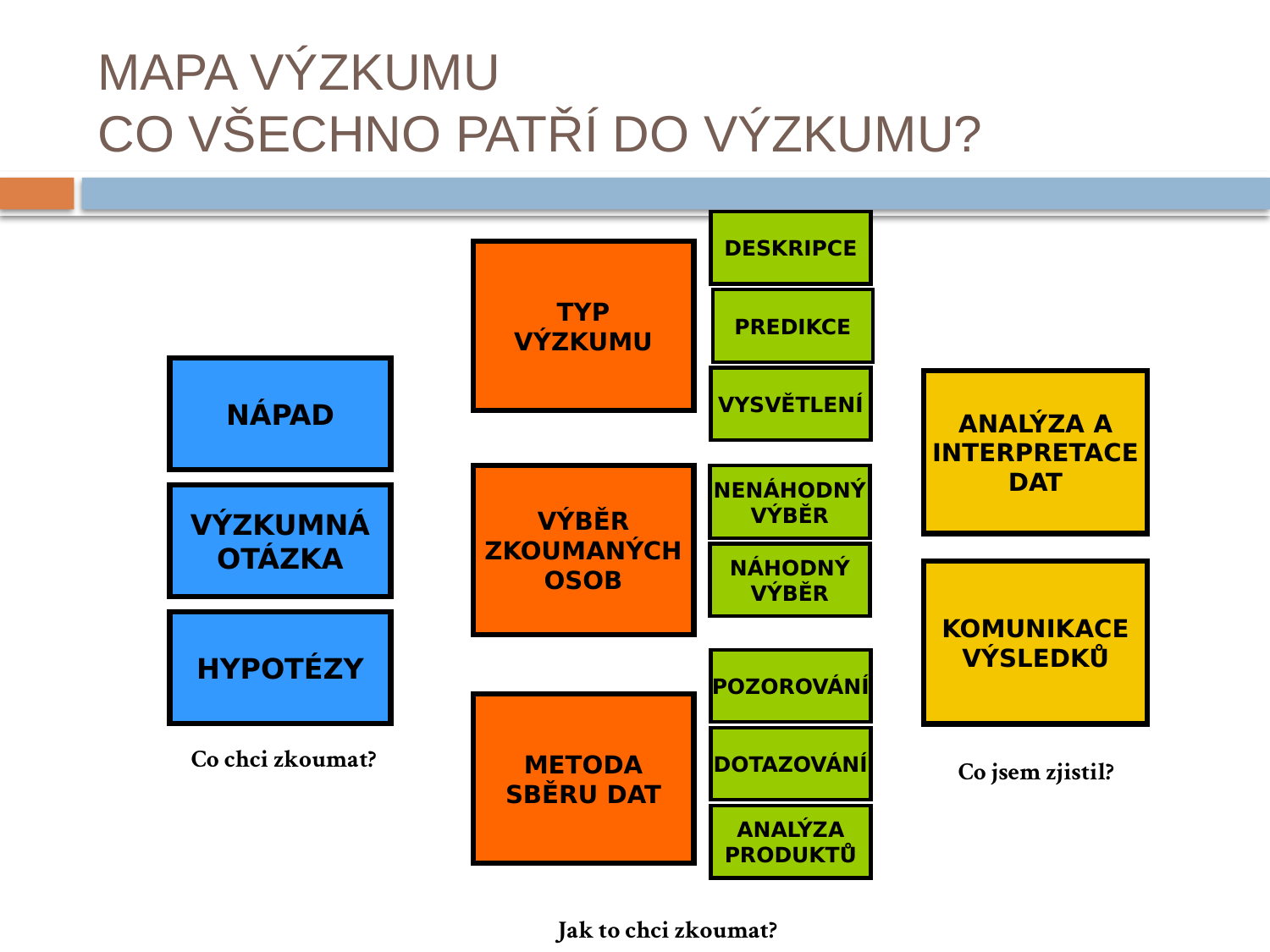

# MAPA VÝZKUMU CO VŠECHNO PATŘÍ DO VÝZKUMU?
DESKRIPCE
PREDIKCE
VYSVĚTLENÍ
TYP
VÝZKUMU
VÝBĚR
ZKOUMANÝCH
OSOB
METODA
SBĚRU DAT
Jak to chci zkoumat?
NÁPAD
VÝZKUMNÁ
OTÁZKA
HYPOTÉZY
Co chci zkoumat?
ANALÝZA A
INTERPRETACE
DAT
KOMUNIKACE
VÝSLEDKŮ
Co jsem zjistil?
NENÁHODNÝ
VÝBĚR
NÁHODNÝ
VÝBĚR
POZOROVÁNÍ
DOTAZOVÁNÍ
ANALÝZA
PRODUKTŮ